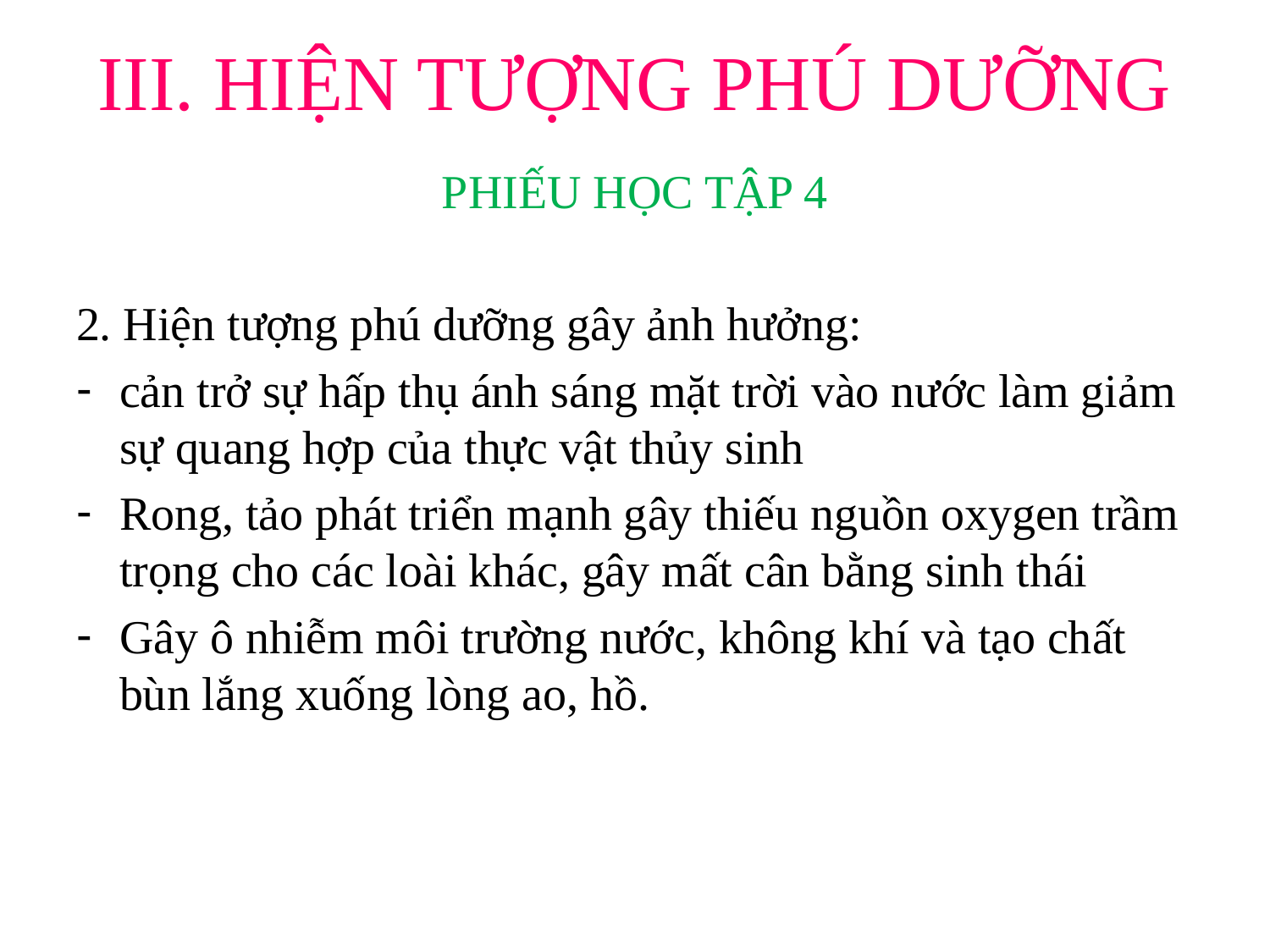

# III. HIỆN TƯỢNG PHÚ DƯỠNG
PHIẾU HỌC TẬP 4

2. Hiện tượng phú dưỡng gây ảnh hưởng:
cản trở sự hấp thụ ánh sáng mặt trời vào nước làm giảm sự quang hợp của thực vật thủy sinh
Rong, tảo phát triển mạnh gây thiếu nguồn oxygen trầm trọng cho các loài khác, gây mất cân bằng sinh thái
Gây ô nhiễm môi trường nước, không khí và tạo chất bùn lắng xuống lòng ao, hồ.